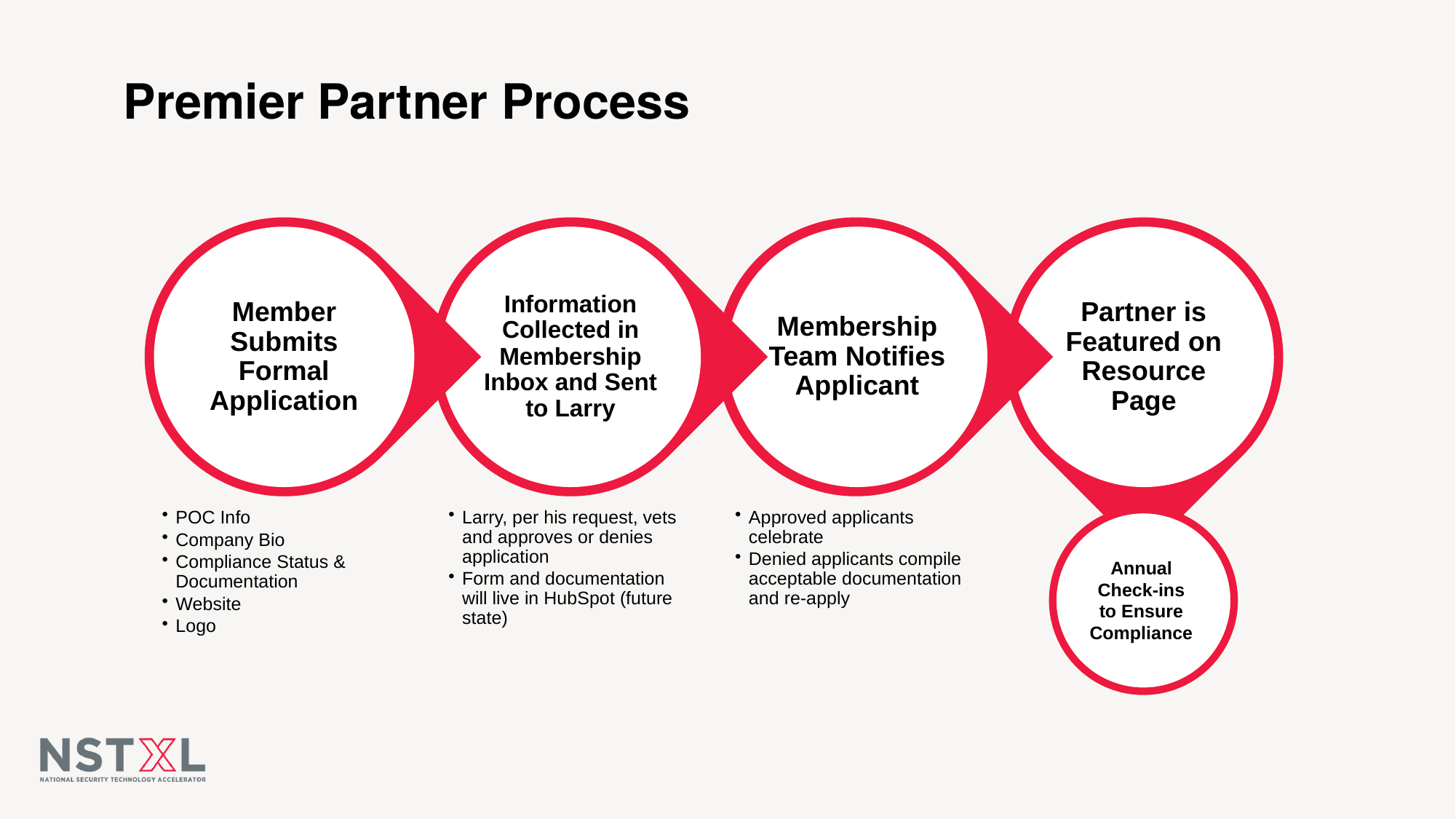

Partner is Featured on Resource Page
Membership Team Notifies Applicant
Approved applicants celebrate
Denied applicants compile acceptable documentation and re-apply
Information Collected in Membership Inbox and Sent to Larry
Larry, per his request, vets and approves or denies application
Form and documentation will live in HubSpot (future state)
Member Submits Formal Application
POC Info
Company Bio
Compliance Status & Documentation
Website
Logo
Premier Partner Process

Annual Check-ins to Ensure Compliance